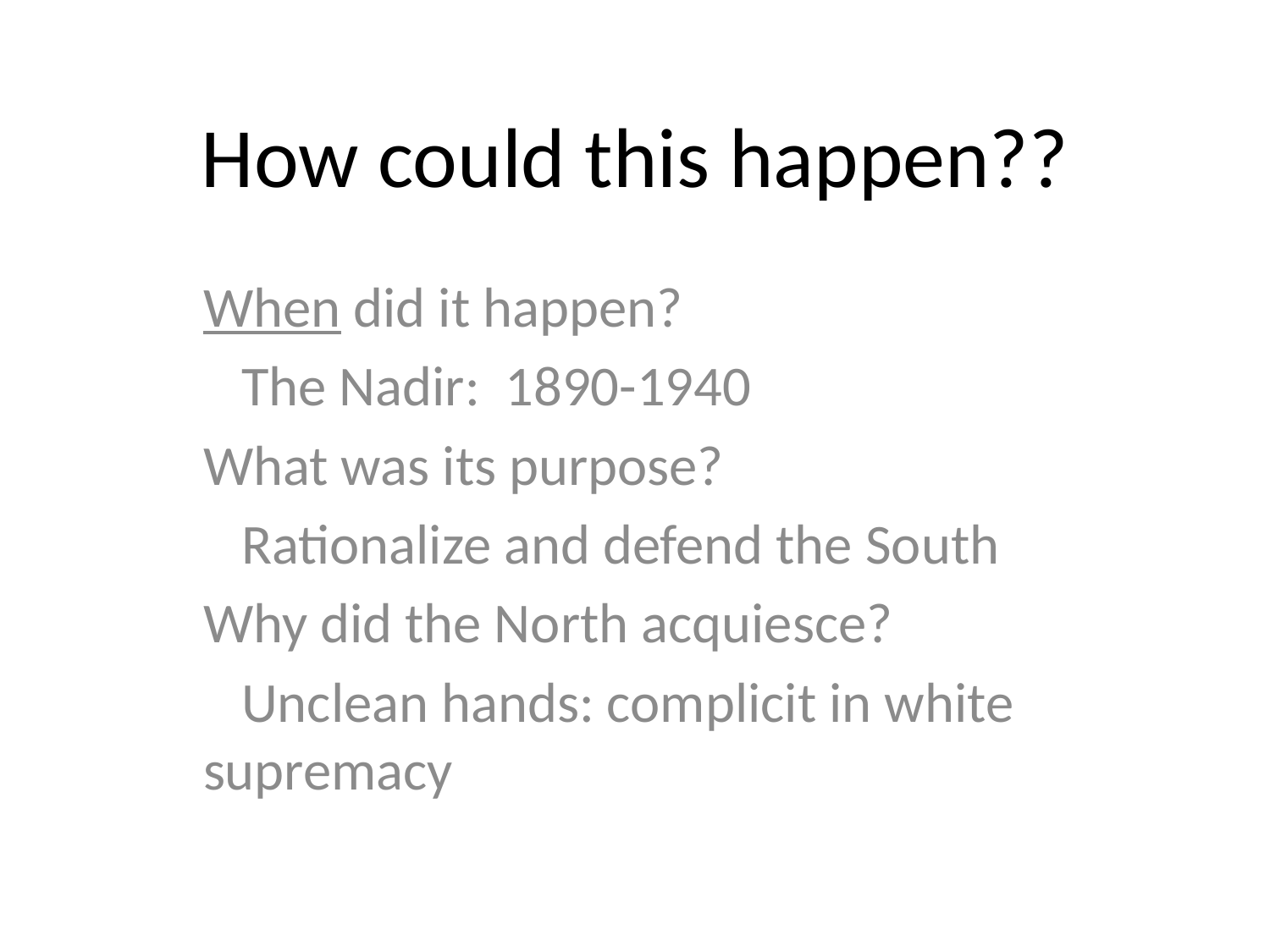

# How could this happen??
When did it happen?
   The Nadir:  1890-1940
What was its purpose?
   Rationalize and defend the South
Why did the North acquiesce?
   Unclean hands: complicit in white supremacy